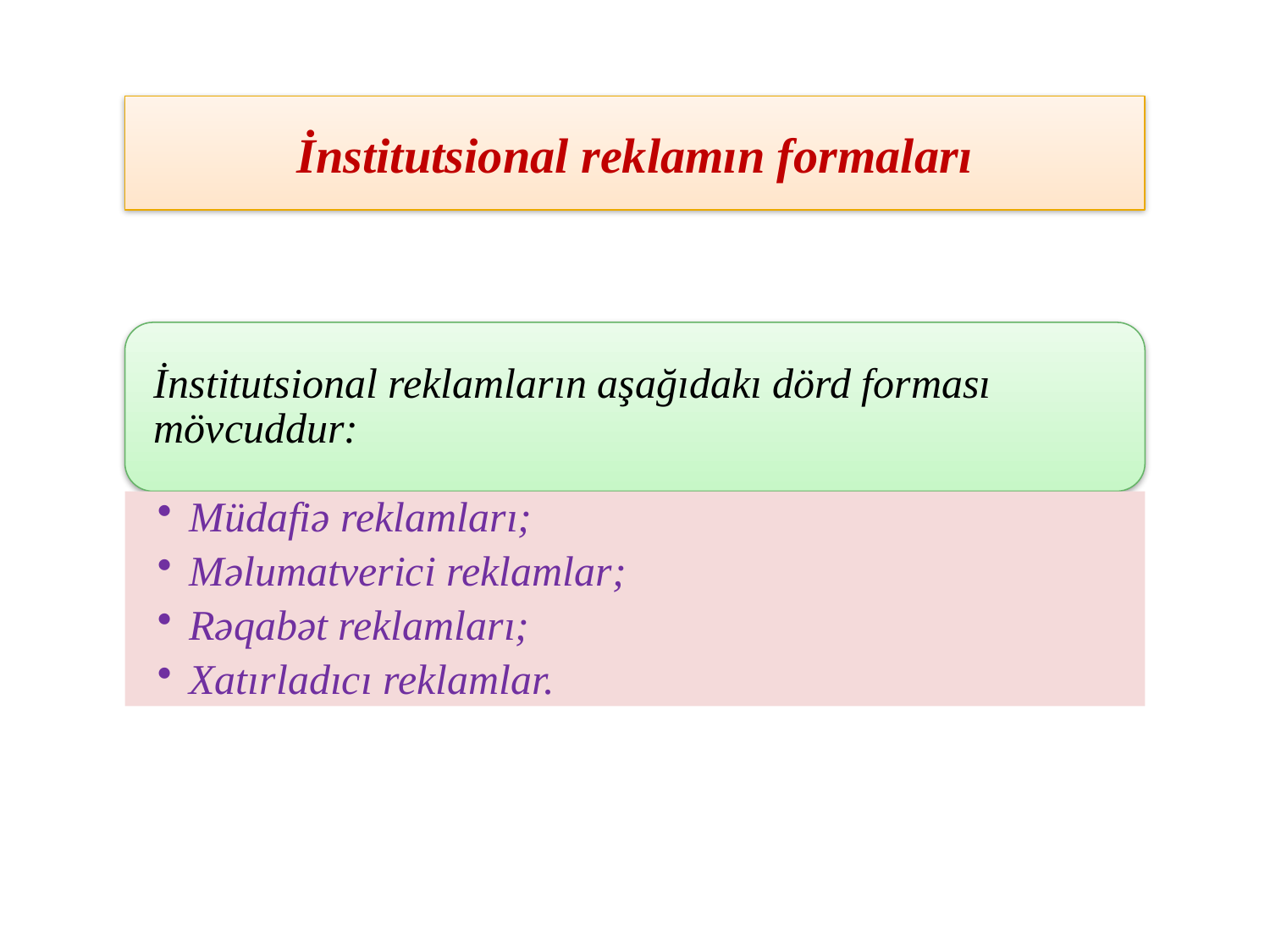

# İnstitutsional reklamın formaları
İnstitutsional reklamların aşağıdakı dörd forması mövcuddur:
Müdafiə reklamları;
Məlumatverici reklamlar;
Rəqabət reklamları;
Xatırladıcı reklamlar.